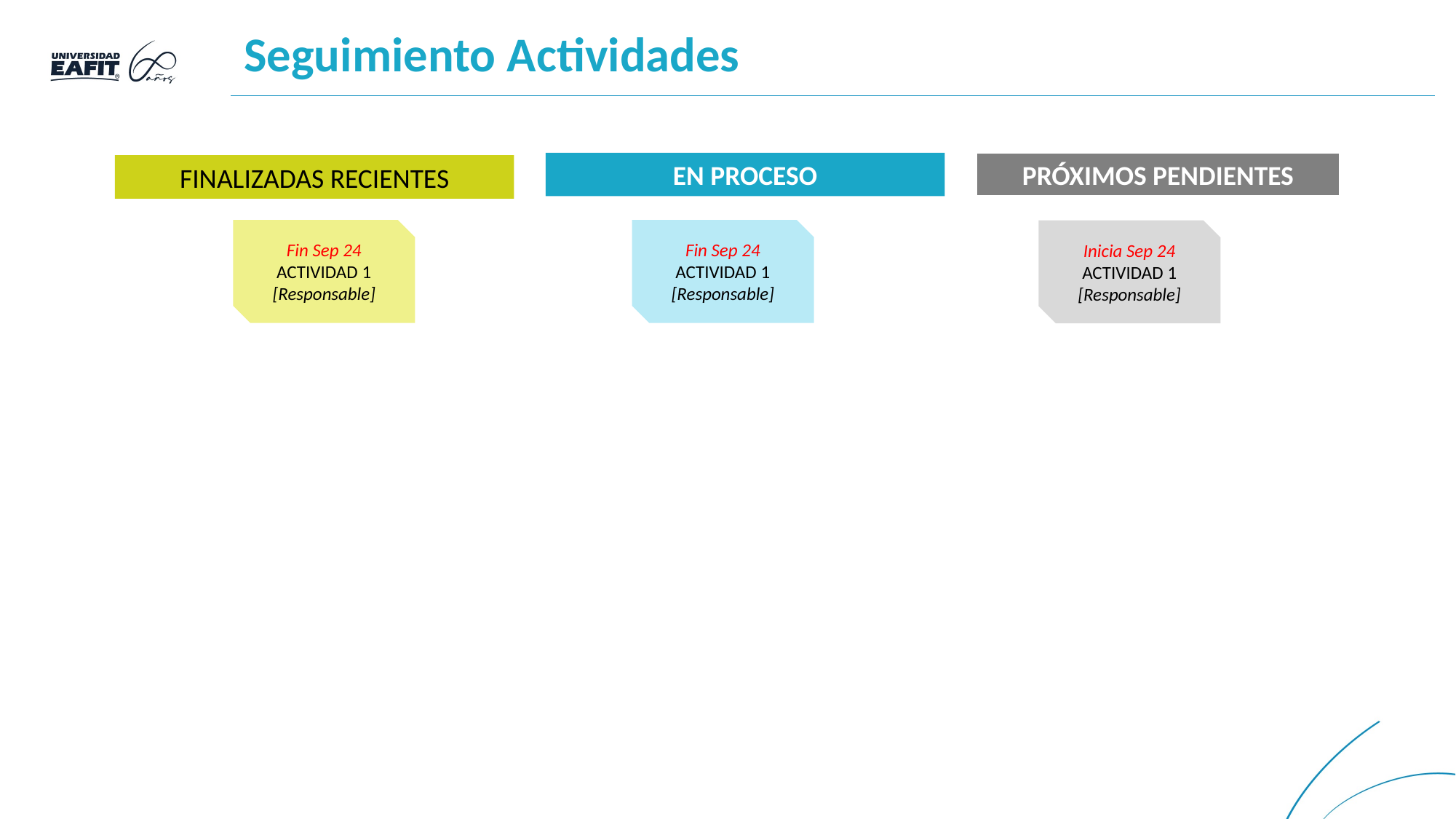

# Seguimiento Actividades
EN PROCESO
PRÓXIMOS PENDIENTES
FINALIZADAS RECIENTES
Fin Sep 24
ACTIVIDAD 1
[Responsable]
Fin Sep 24
ACTIVIDAD 1
[Responsable]
Inicia Sep 24
ACTIVIDAD 1
[Responsable]